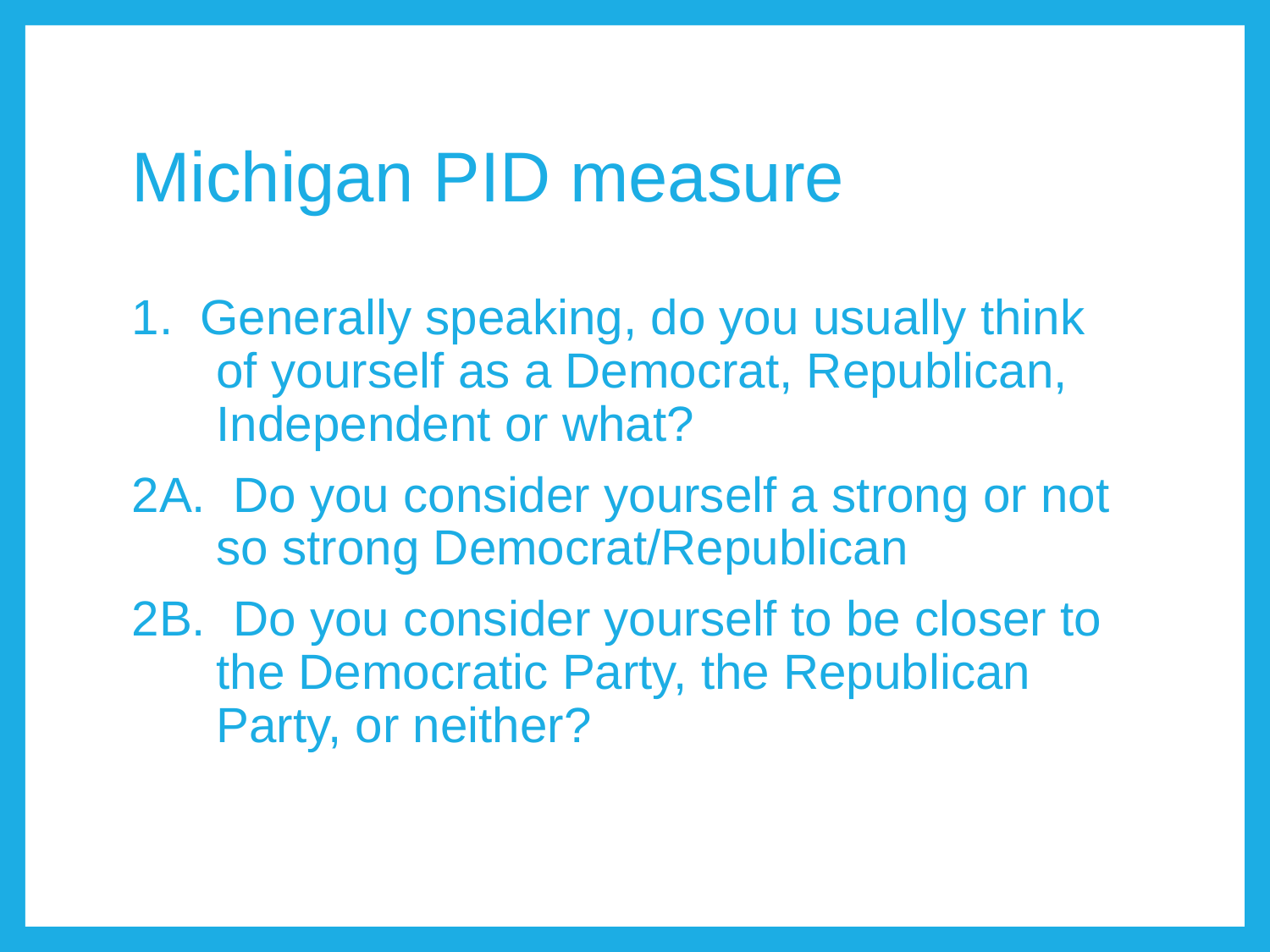

# Michigan PID measure
1.  Generally speaking, do you usually think of yourself as a Democrat, Republican, Independent or what?
2A.  Do you consider yourself a strong or not so strong Democrat/Republican
2B.  Do you consider yourself to be closer to the Democratic Party, the Republican Party, or neither?